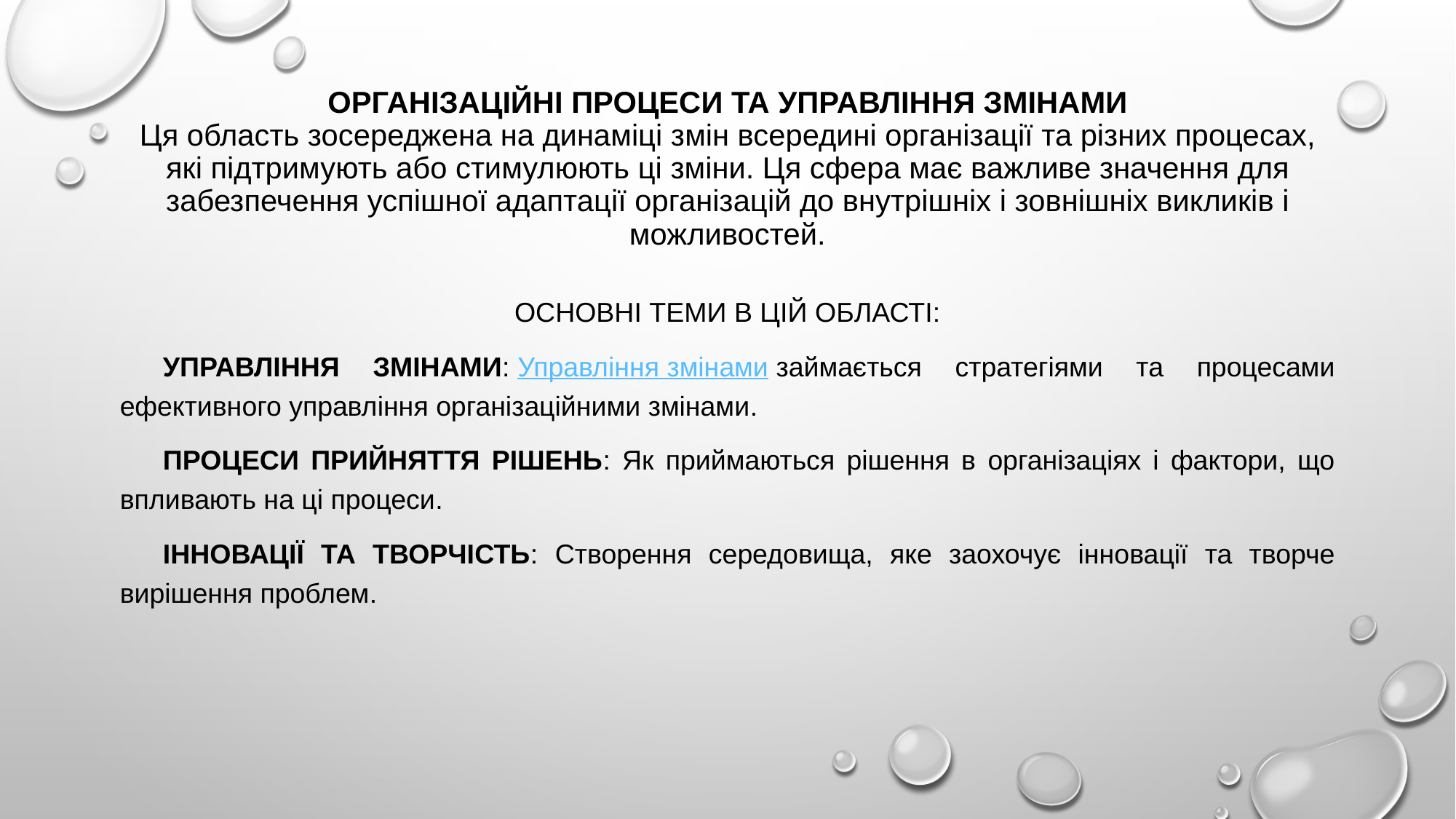

# Організаційні процеси та управління змінами Ця область зосереджена на динаміці змін всередині організації та різних процесах, які підтримують або стимулюють ці зміни. Ця сфера має важливе значення для забезпечення успішної адаптації організацій до внутрішніх і зовнішніх викликів і можливостей.
основні теми в цій області:
Управління змінами: Управління змінами займається стратегіями та процесами ефективного управління організаційними змінами.
Процеси прийняття рішень: Як приймаються рішення в організаціях і фактори, що впливають на ці процеси.
Інновації та творчість: Створення середовища, яке заохочує інновації та творче вирішення проблем.